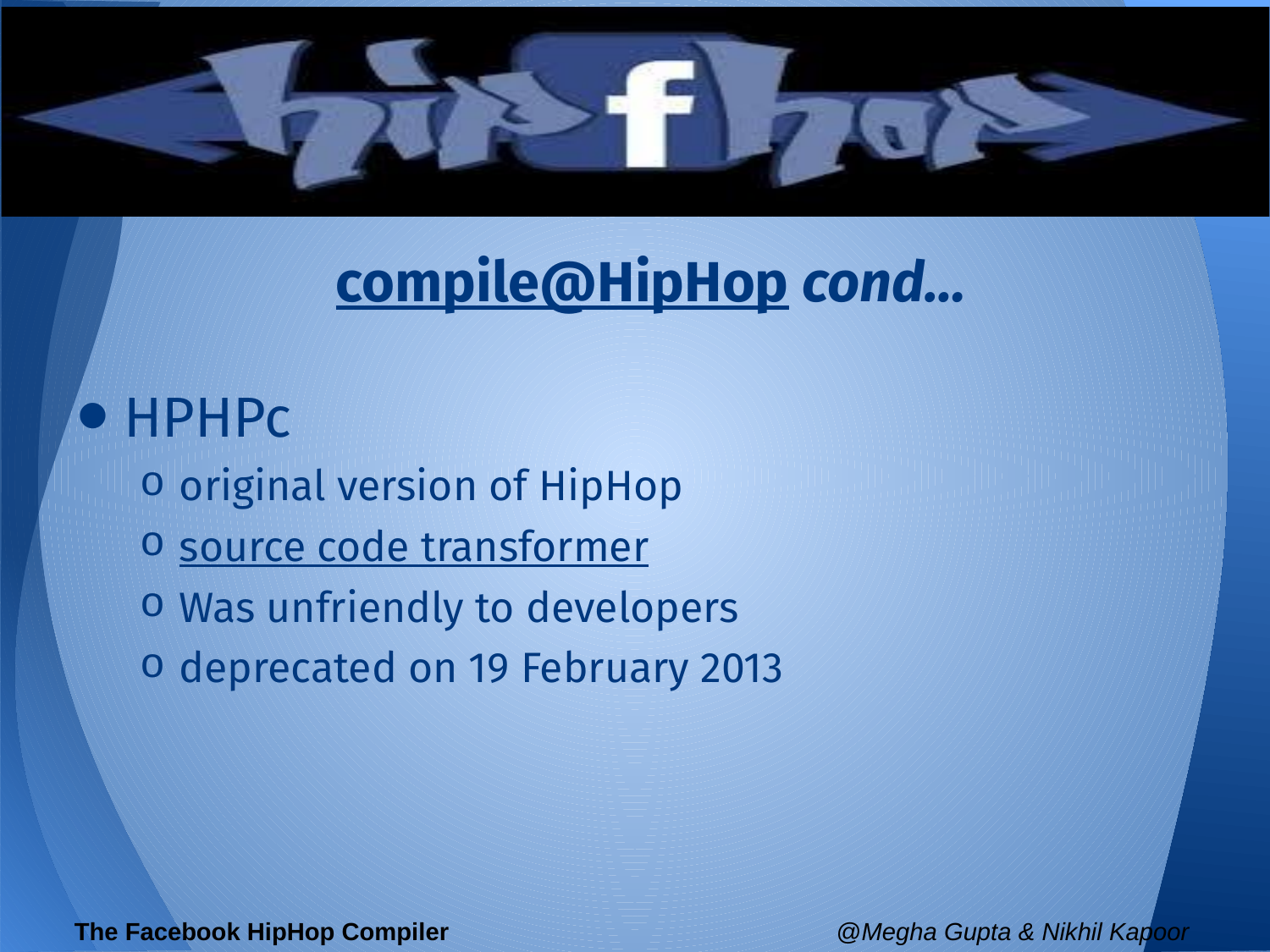

compile@HipHop cond…

HPHPc
original version of HipHop
source code transformer
Was unfriendly to developers
deprecated on 19 February 2013

The Facebook HipHop Compiler				@Megha Gupta & Nikhil Kapoor